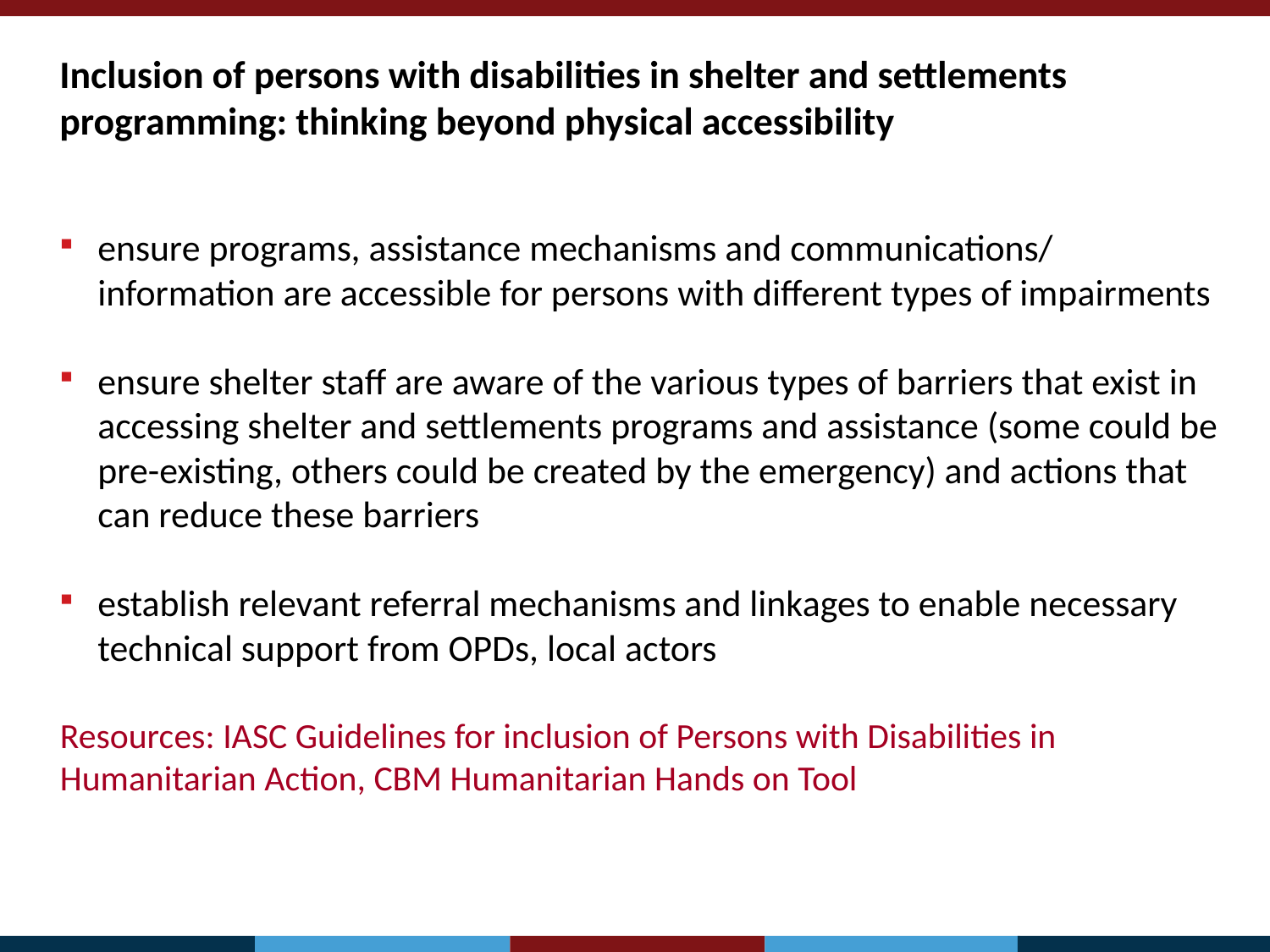

Inclusion of persons with disabilities in shelter and settlements programming: thinking beyond physical accessibility

ensure programs, assistance mechanisms and communications/ information are accessible for persons with different types of impairments

ensure shelter staff are aware of the various types of barriers that exist in accessing shelter and settlements programs and assistance (some could be pre-existing, others could be created by the emergency) and actions that can reduce these barriers

establish relevant referral mechanisms and linkages to enable necessary technical support from OPDs, local actors

Resources: IASC Guidelines for inclusion of Persons with Disabilities in Humanitarian Action, CBM Humanitarian Hands on Tool